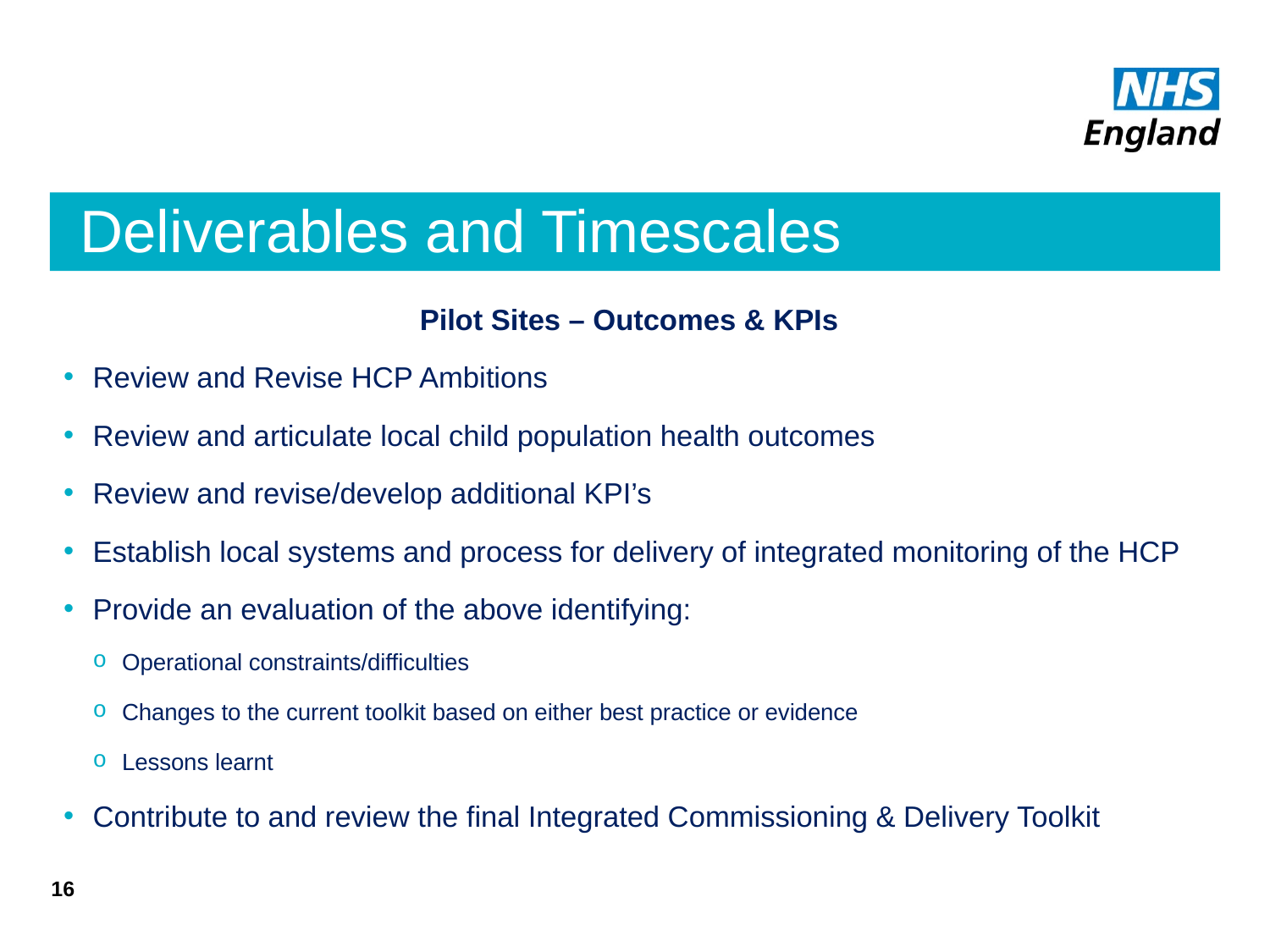

Pilot Sites – Outcomes & KPIs
Review and Revise HCP Ambitions
Review and articulate local child population health outcomes
Review and revise/develop additional KPI’s
Establish local systems and process for delivery of integrated monitoring of the HCP
Provide an evaluation of the above identifying:
Operational constraints/difficulties
Changes to the current toolkit based on either best practice or evidence
Lessons learnt
Contribute to and review the final Integrated Commissioning & Delivery Toolkit
# Deliverables and Timescales

16